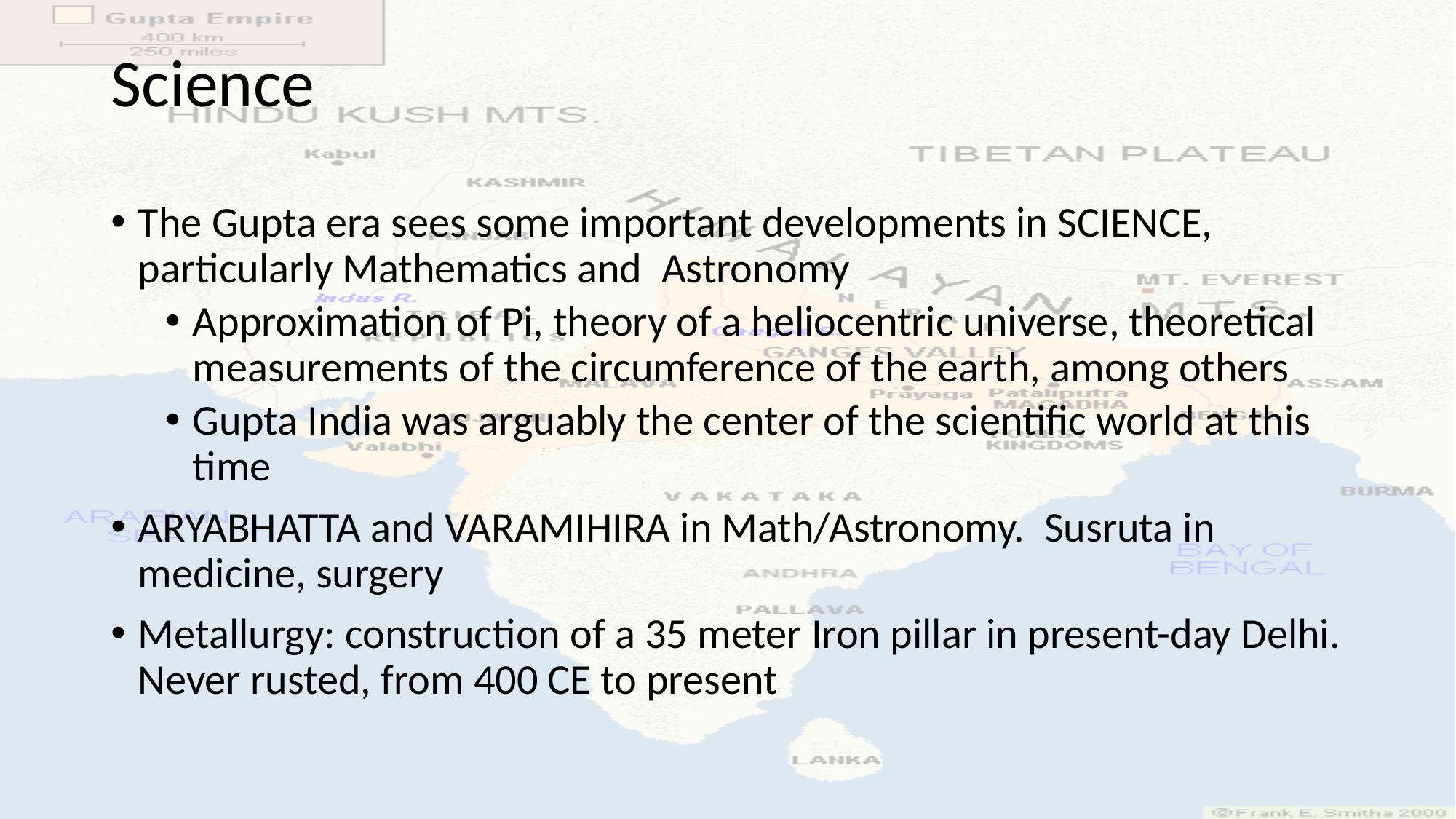

# Science
The Gupta era sees some important developments in SCIENCE, particularly Mathematics and  Astronomy
Approximation of Pi, theory of a heliocentric universe, theoretical measurements of the circumference of the earth, among others
Gupta India was arguably the center of the scientific world at this time
ARYABHATTA and VARAMIHIRA in Math/Astronomy.  Susruta in medicine, surgery
Metallurgy: construction of a 35 meter Iron pillar in present-day Delhi. Never rusted, from 400 CE to present